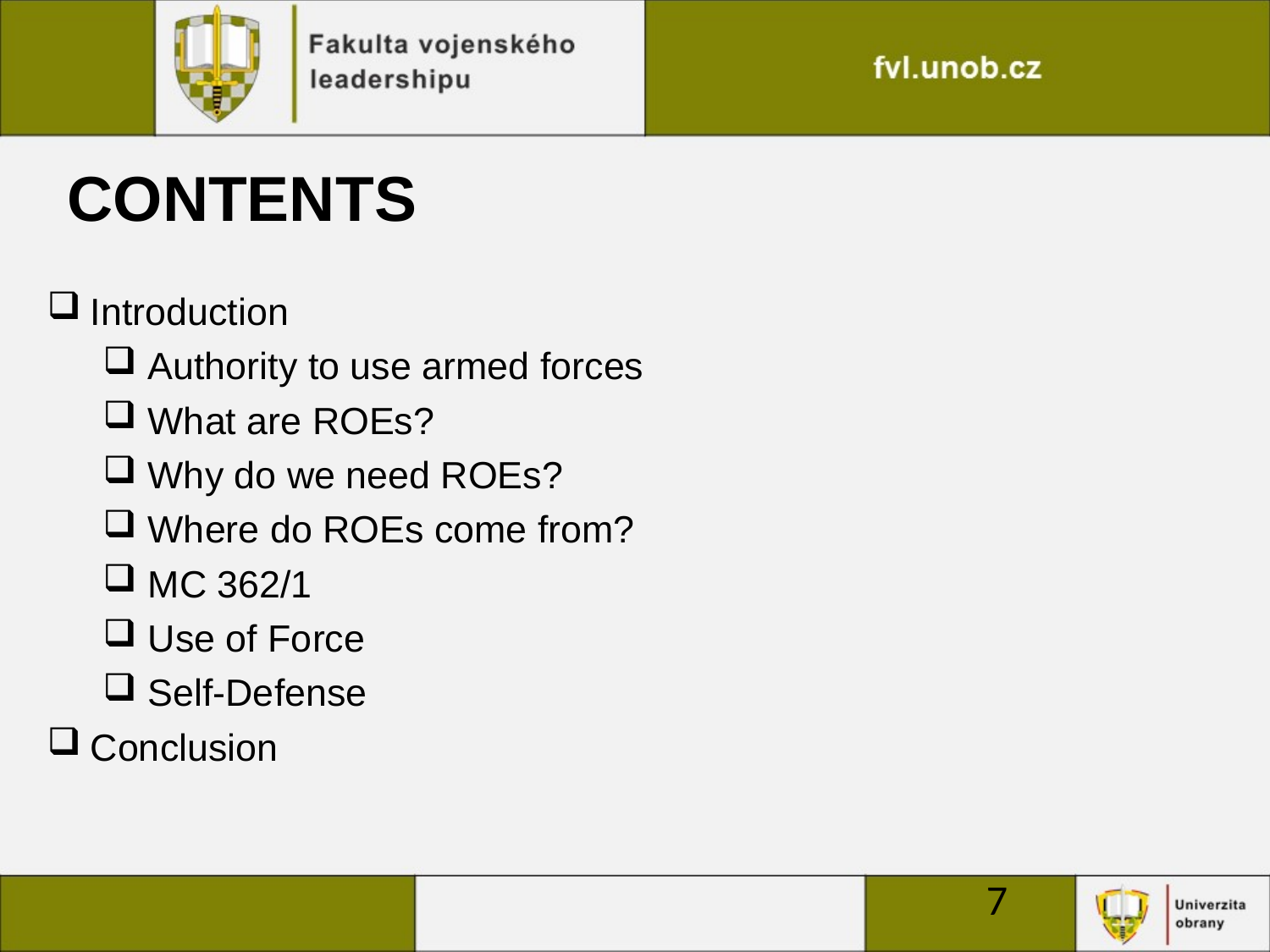

# CONTENTS
Introduction
Authority to use armed forces
What are ROEs?
Why do we need ROEs?
Where do ROEs come from?
MC 362/1
Use of Force
Self-Defense
Conclusion

7